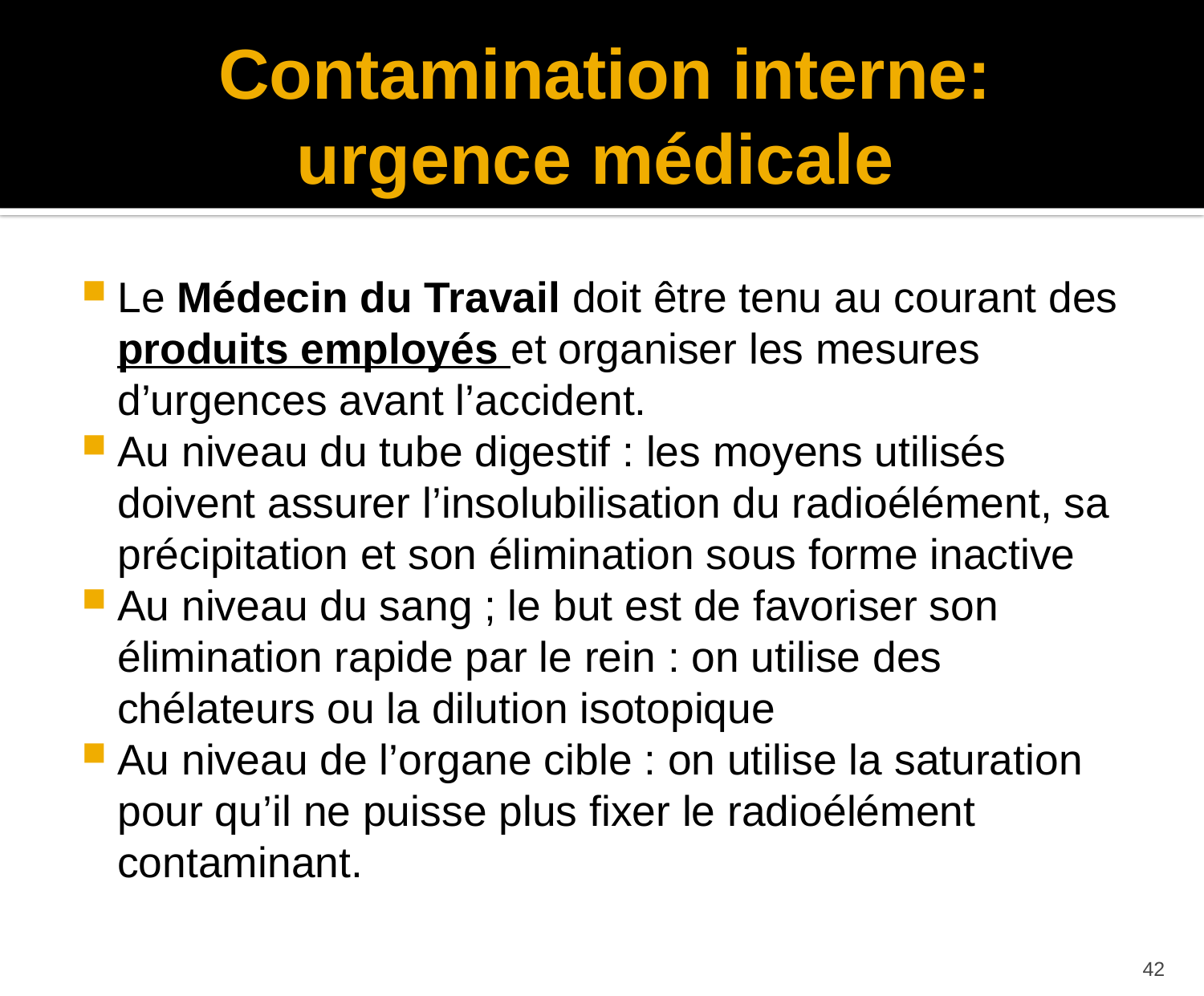

# Contamination interne: urgence médicale
Le Médecin du Travail doit être tenu au courant des produits employés et organiser les mesures d’urgences avant l’accident.
Au niveau du tube digestif : les moyens utilisés doivent assurer l’insolubilisation du radioélément, sa précipitation et son élimination sous forme inactive
Au niveau du sang ; le but est de favoriser son élimination rapide par le rein : on utilise des chélateurs ou la dilution isotopique
Au niveau de l’organe cible : on utilise la saturation pour qu’il ne puisse plus fixer le radioélément contaminant.

42